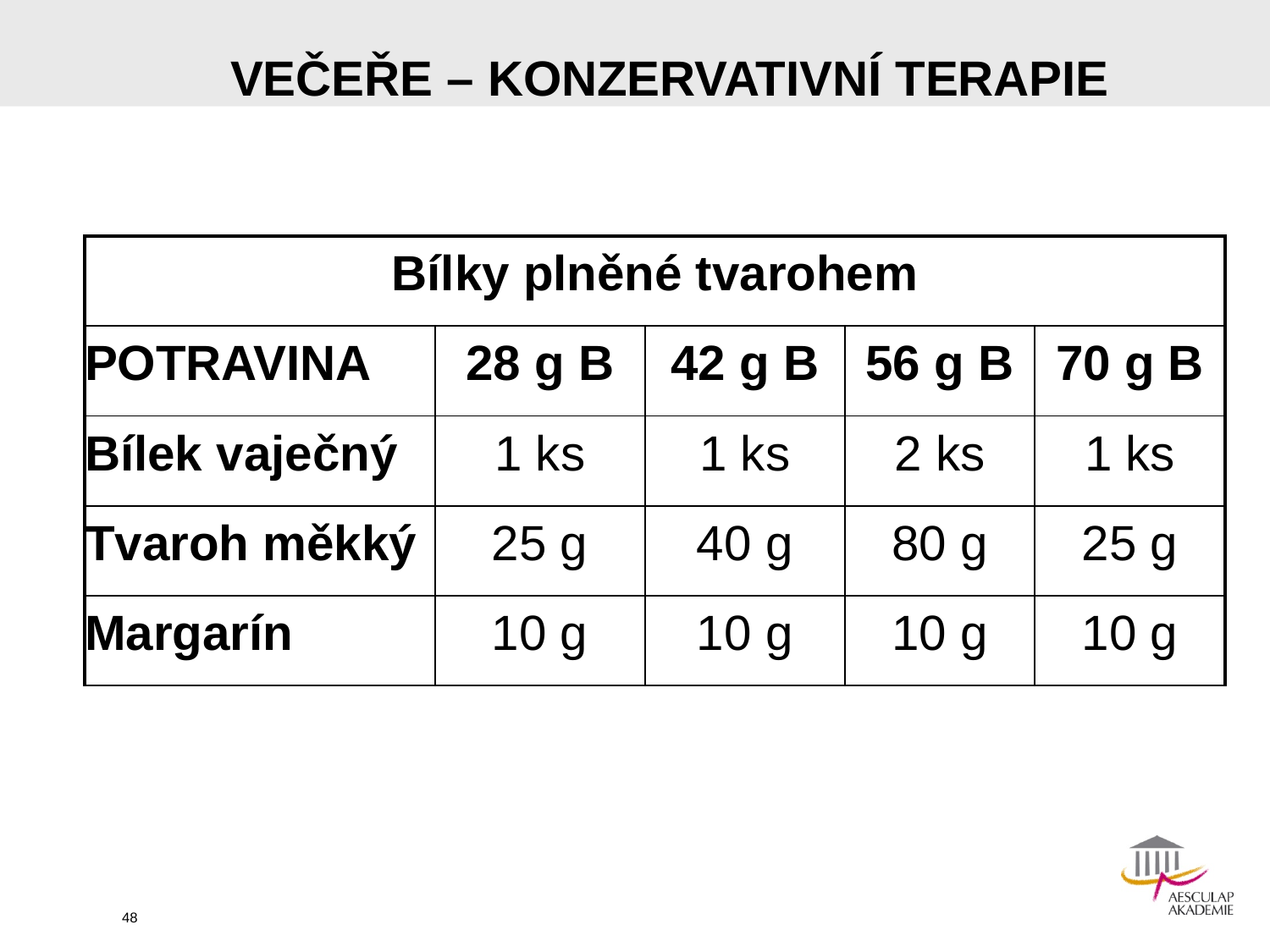

# VEČEŘE – KONZERVATIVNÍ TERAPIE
| Bílky plněné tvarohem |  |  |  |  |
| --- | --- | --- | --- | --- |
| POTRAVINA | 28 g B | 42 g B | 56 g B | 70 g B |
| Bílek vaječný | 1 ks | 1 ks | 2 ks | 1 ks |
| Tvaroh měkký | 25 g | 40 g | 80 g | 25 g |
| Margarín | 10 g | 10 g | 10 g | 10 g |
48